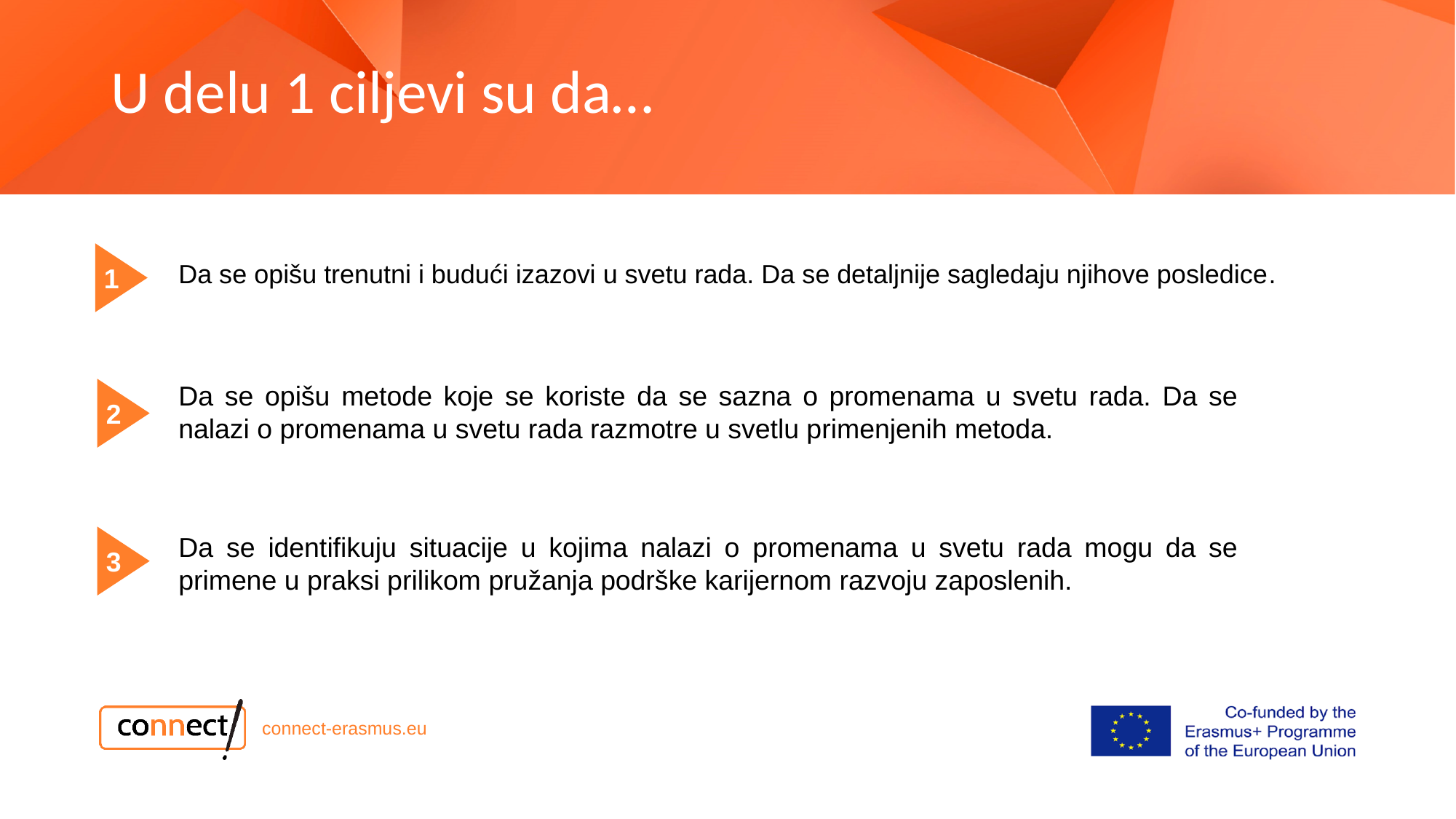

U delu 1 ciljevi su da…

1
Da se opišu trenutni i budući izazovi u svetu rada. Da se detaljnije sagledaju njihove posledice.

Da se opišu metode koje se koriste da se sazna o promenama u svetu rada. Da se nalazi o promenama u svetu rada razmotre u svetlu primenjenih metoda.

2
Da se identifikuju situacije u kojima nalazi o promenama u svetu rada mogu da se primene u praksi prilikom pružanja podrške karijernom razvoju zaposlenih.

3
connect-erasmus.eu